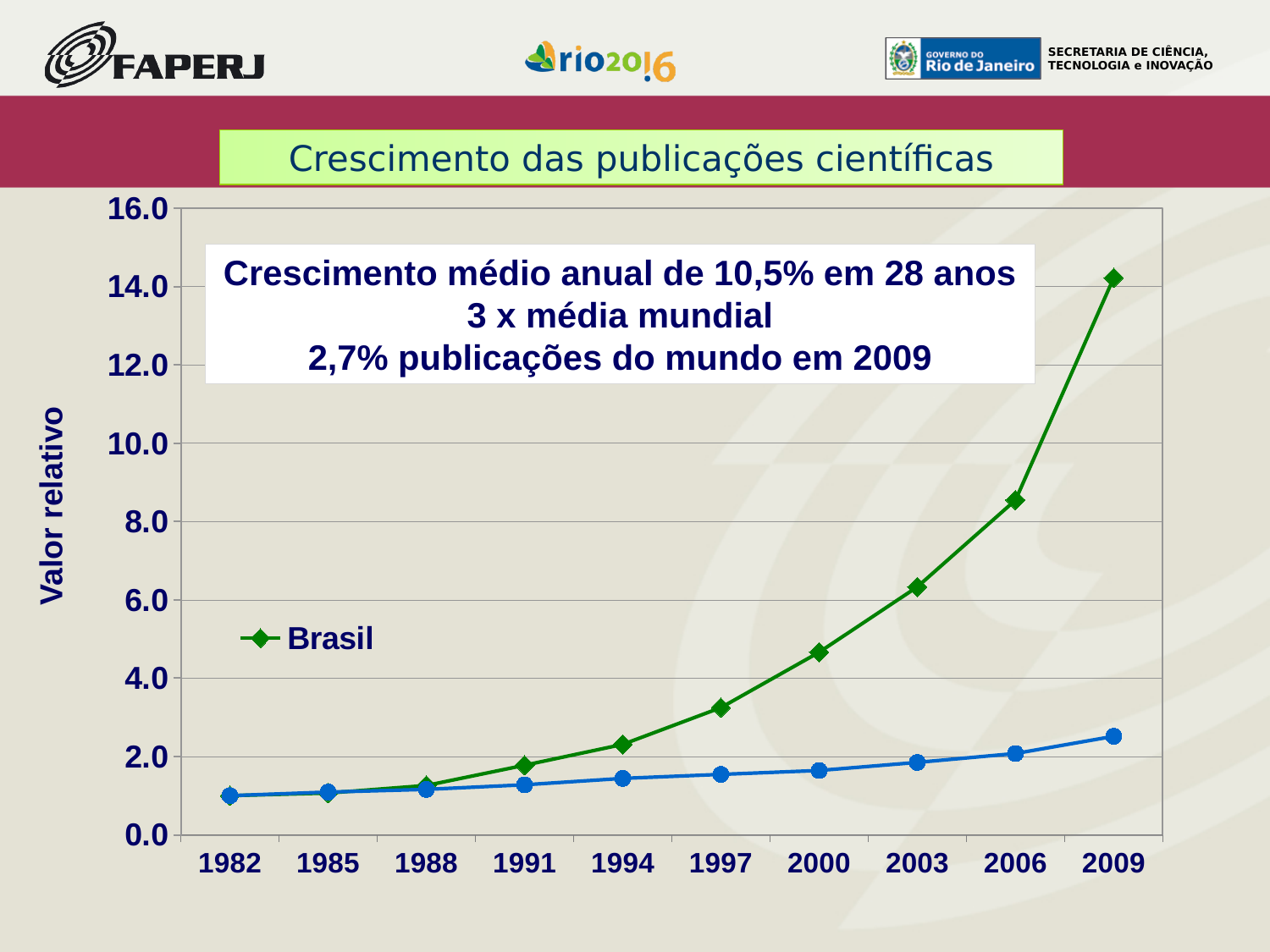

Crescimento das publicações científicas

### Chart

| Category |  |  |
|---|---|---|
|  | 1.0 | 1.0 |
|  | 1.067346034559149 | 1.09135015306661 |
|  | 1.260079751883031 | 1.160688271930757 |
|  | 1.776251661497566 | 1.27783806608255 |
|  | 2.30837394771821 | 1.441638340546817 |
|  | 3.248116969428445 | 1.542896653647204 |
|  | 4.661497563136875 | 1.64219782539851 |
|  | 6.330527248560036 | 1.84895175762694 |
|  | 8.548515728843512 | 2.076267285970653 |
|  | 14.22241914045193 | 2.516007600548927 |
Crescimento médio anual de 10,5% em 28 anos
3 x média mundial
2,7% publicações do mundo em 2009

Valor relativo